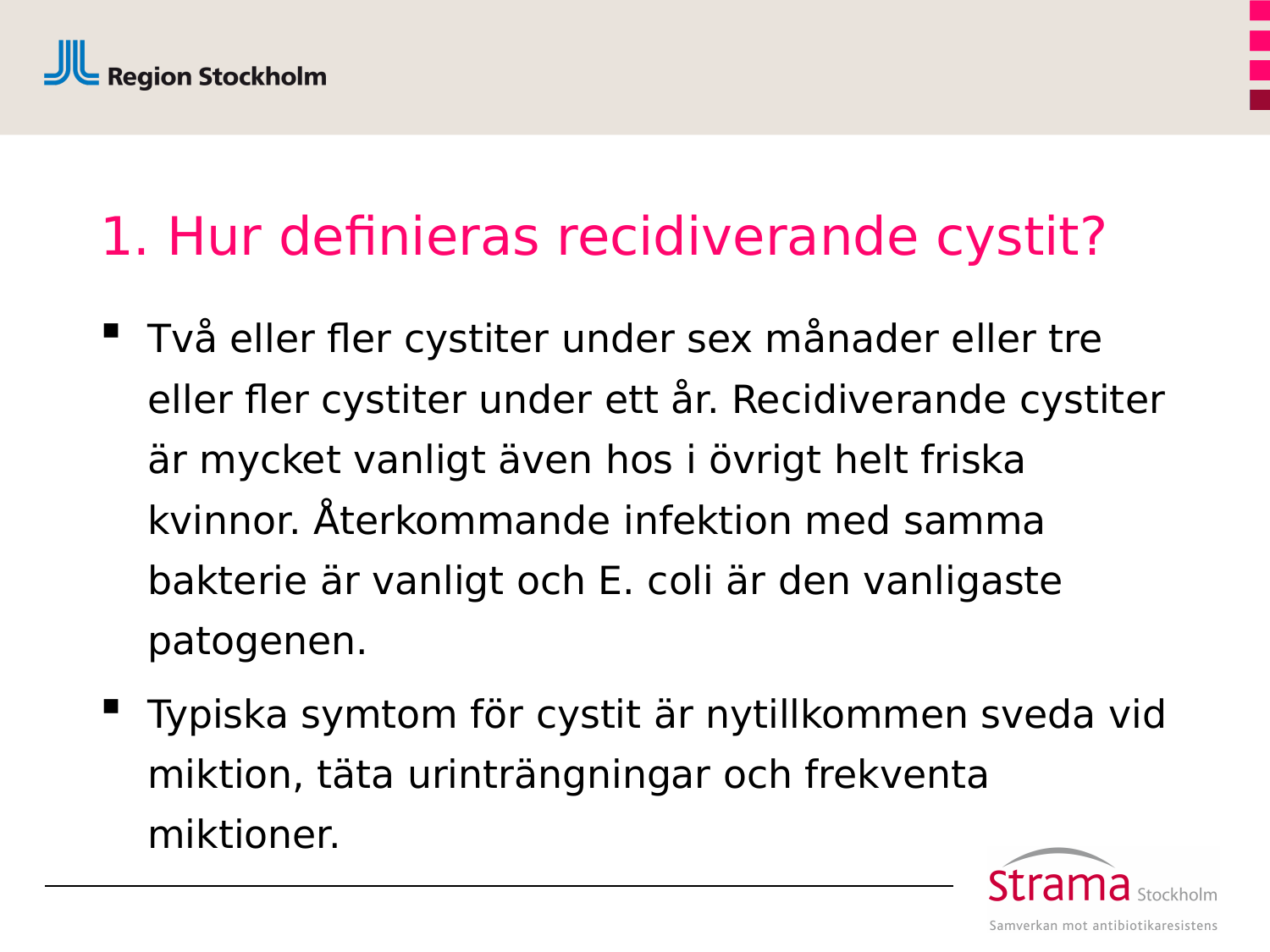

# 1. Hur definieras recidiverande cystit?
Två eller fler cystiter under sex månader eller tre eller fler cystiter under ett år. Recidiverande cystiter är mycket vanligt även hos i övrigt helt friska kvinnor. Återkommande infektion med samma bakterie är vanligt och E. coli är den vanligaste patogenen.
Typiska symtom för cystit är nytillkommen sveda vid miktion, täta urinträngningar och frekventa miktioner.